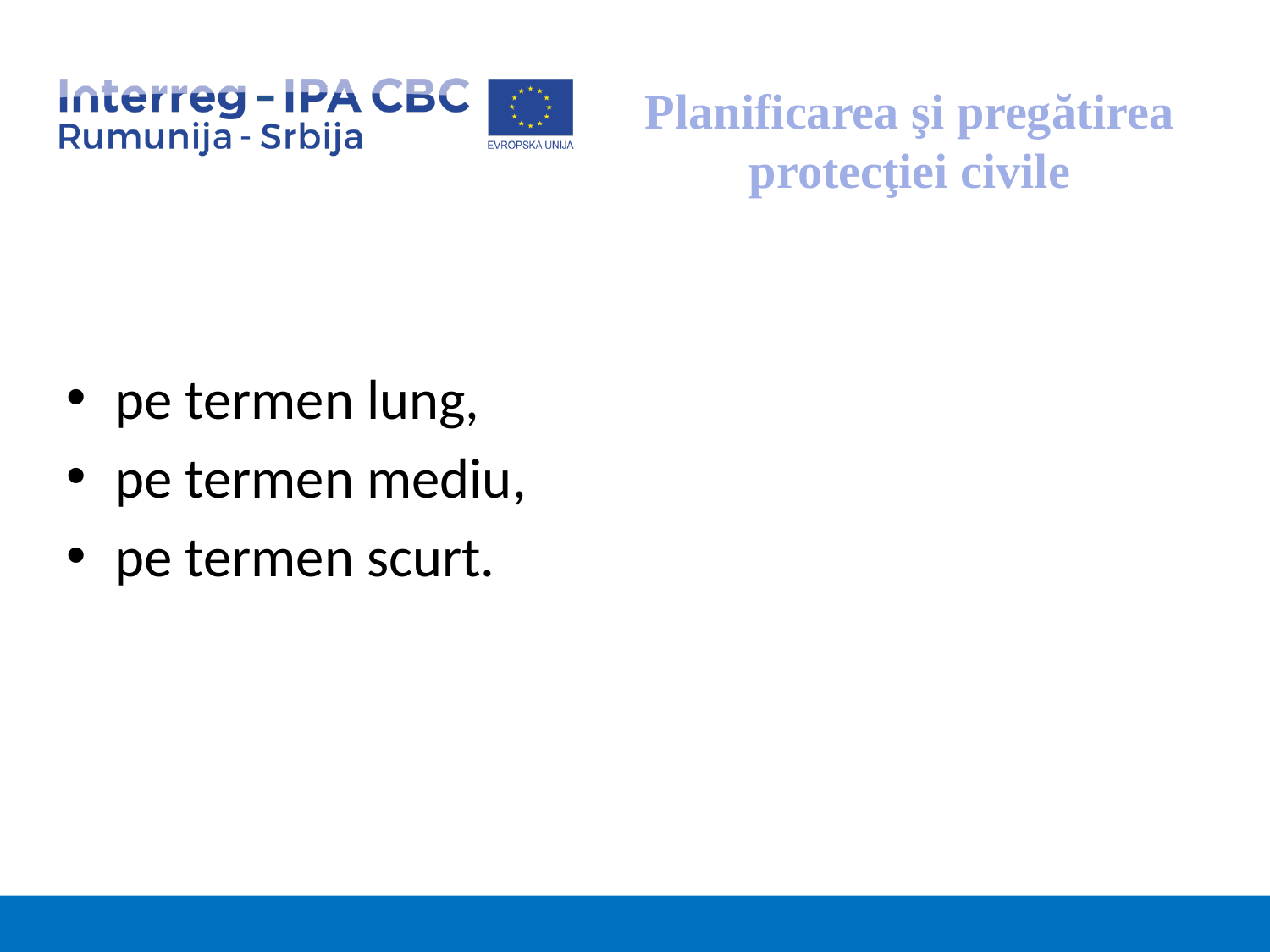

# Planificarea şi pregătirea protecţiei civile
pe termen lung,
pe termen mediu,
pe termen scurt.